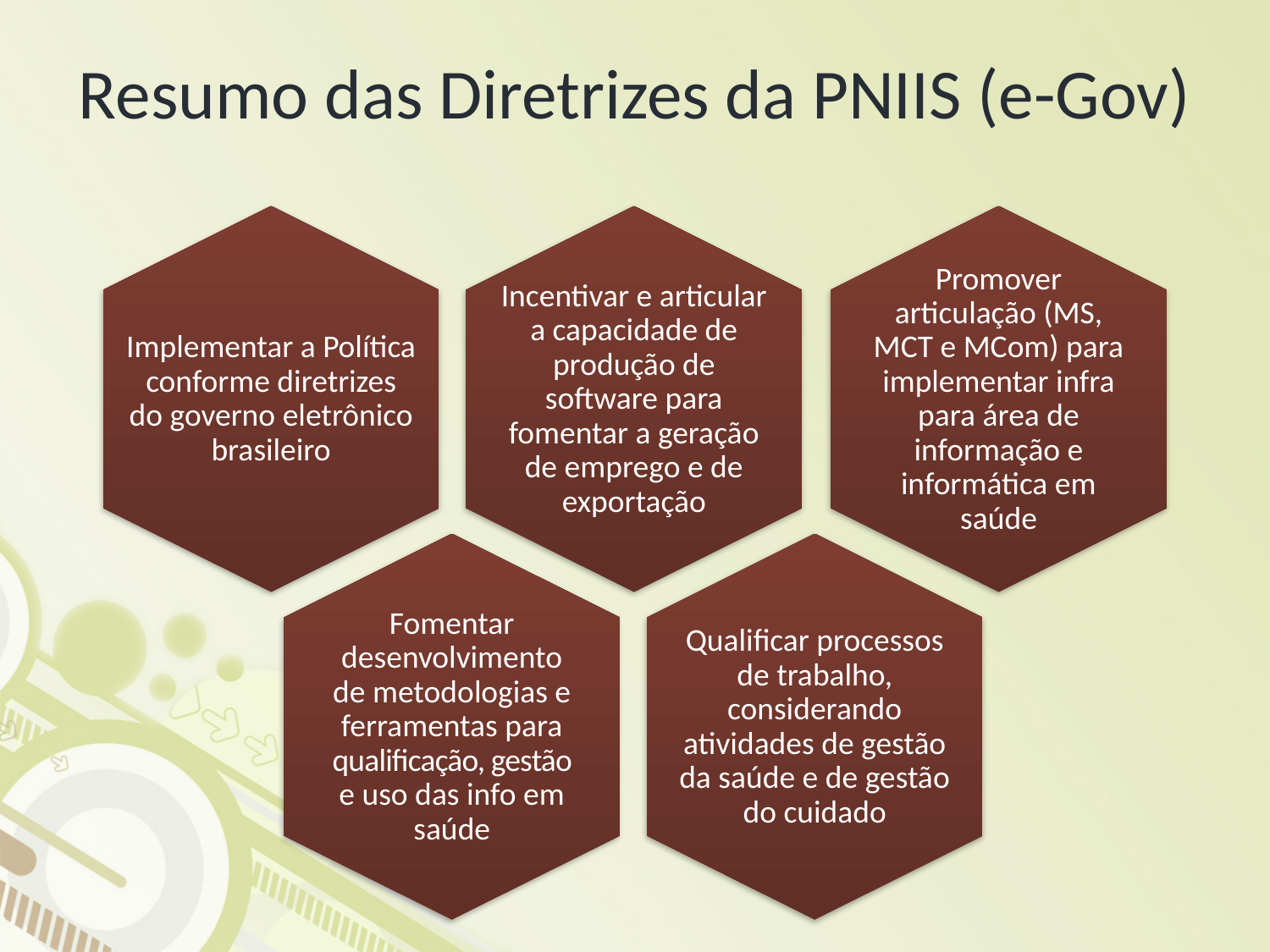

# Resumo das Diretrizes da PNIIS (e-Gov)
Promover articulação (MS, MCT e MCom) para implementar infra para área de informação e informática em saúde
Implementar a Política conforme diretrizes do governo eletrônico brasileiro
Incentivar e articular a capacidade de produção de software para fomentar a geração de emprego e de exportação
Fomentar desenvolvimento de metodologias e ferramentas para qualificação, gestão e uso das info em saúde
Qualificar processos de trabalho, considerando atividades de gestão da saúde e de gestão do cuidado